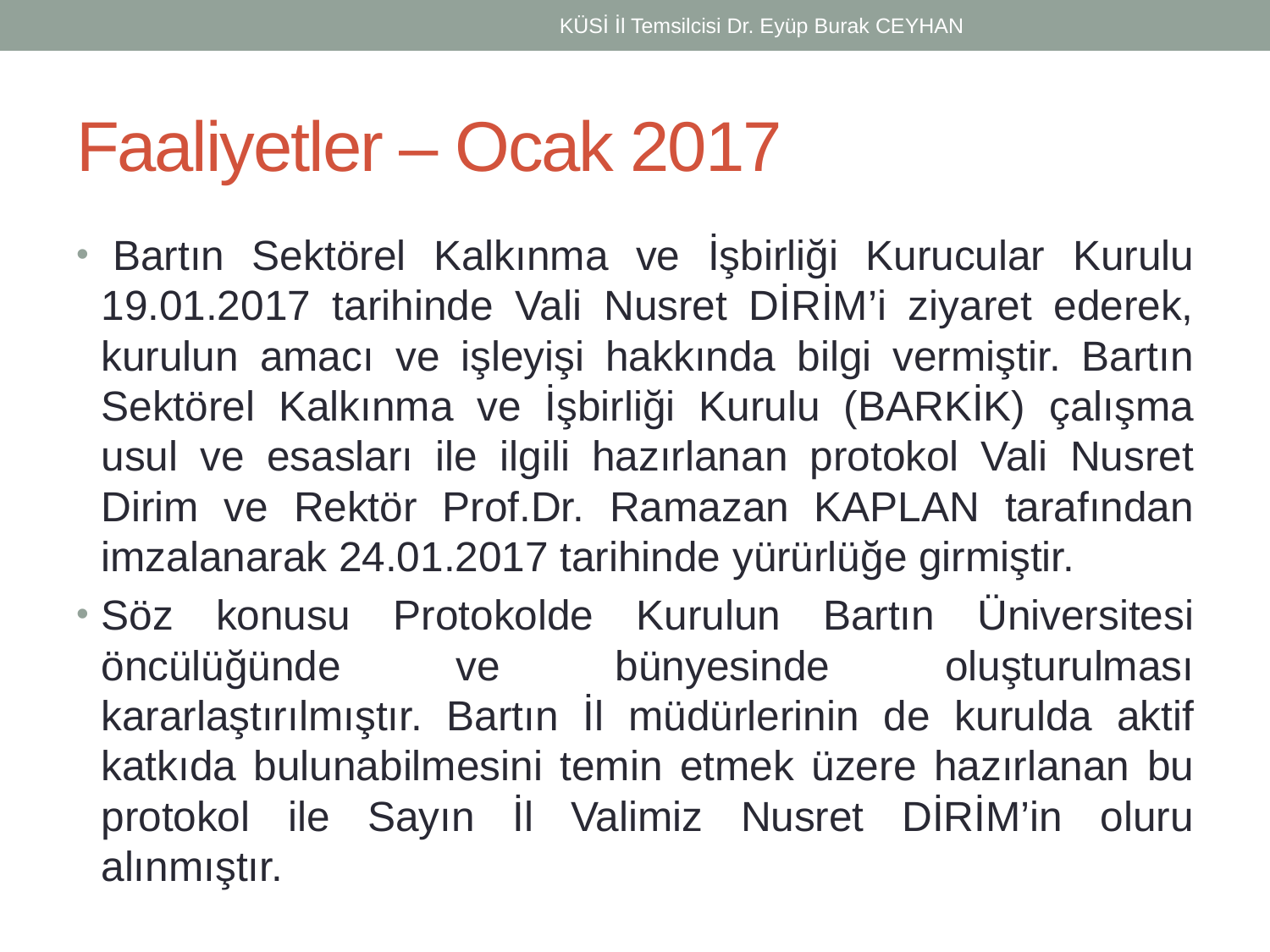

KÜSİ İl Temsilcisi Dr. Eyüp Burak CEYHAN
# Faaliyetler – Ocak 2017
 Bartın Sektörel Kalkınma ve İşbirliği Kurucular Kurulu 19.01.2017 tarihinde Vali Nusret DİRİM’i ziyaret ederek, kurulun amacı ve işleyişi hakkında bilgi vermiştir. Bartın Sektörel Kalkınma ve İşbirliği Kurulu (BARKİK) çalışma usul ve esasları ile ilgili hazırlanan protokol Vali Nusret Dirim ve Rektör Prof.Dr. Ramazan KAPLAN tarafından imzalanarak 24.01.2017 tarihinde yürürlüğe girmiştir.
Söz konusu Protokolde Kurulun Bartın Üniversitesi öncülüğünde ve bünyesinde oluşturulması kararlaştırılmıştır. Bartın İl müdürlerinin de kurulda aktif katkıda bulunabilmesini temin etmek üzere hazırlanan bu protokol ile Sayın İl Valimiz Nusret DİRİM’in oluru alınmıştır.